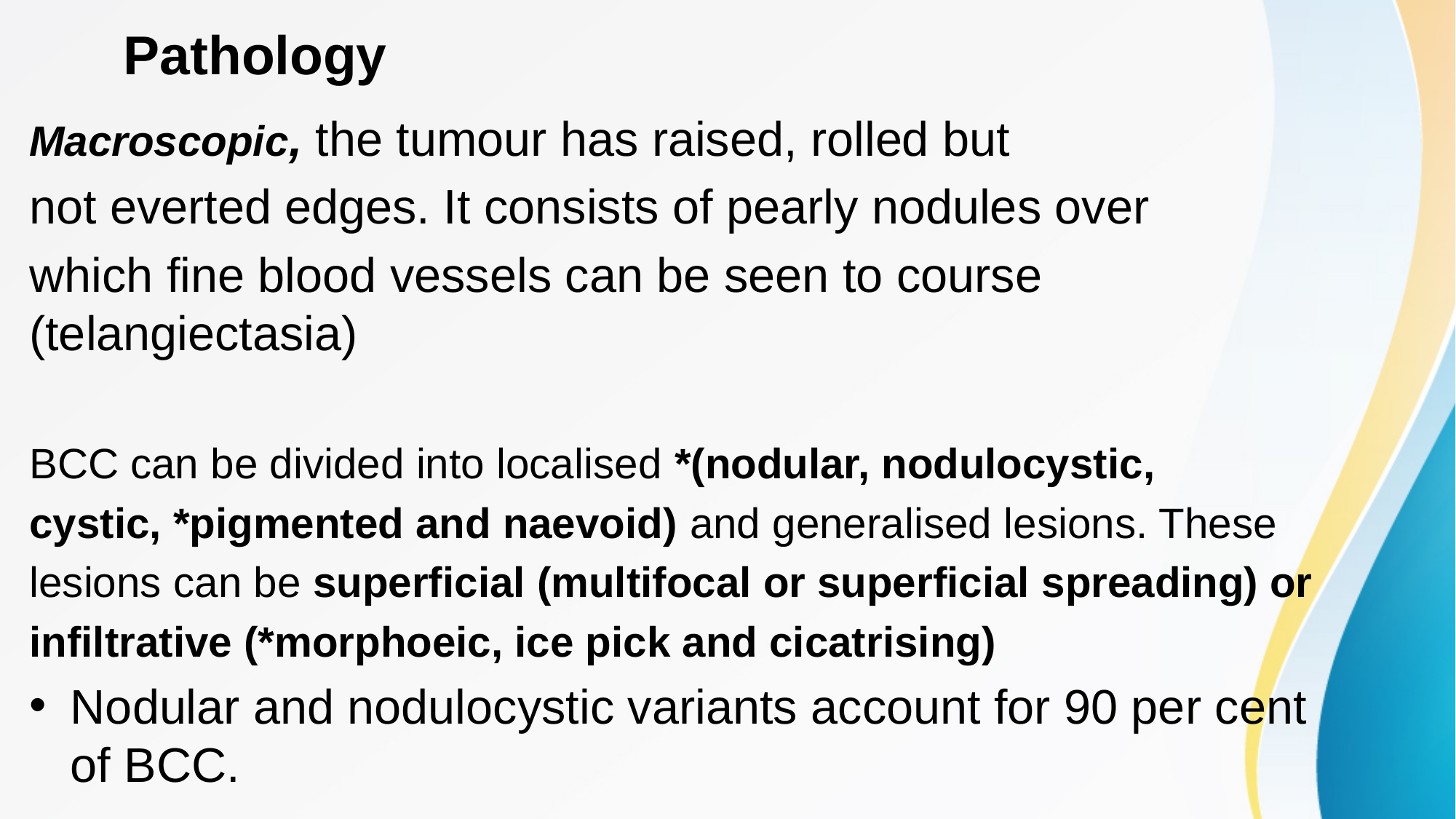

Pathology
Macroscopic, the tumour has raised, rolled but
not everted edges. It consists of pearly nodules over
which fine blood vessels can be seen to course (telangiectasia)

BCC can be divided into localised *(nodular, nodulocystic,
cystic, *pigmented and naevoid) and generalised lesions. These
lesions can be superficial (multifocal or superficial spreading) or
infiltrative (*morphoeic, ice pick and cicatrising)
Nodular and nodulocystic variants account for 90 per cent of BCC.